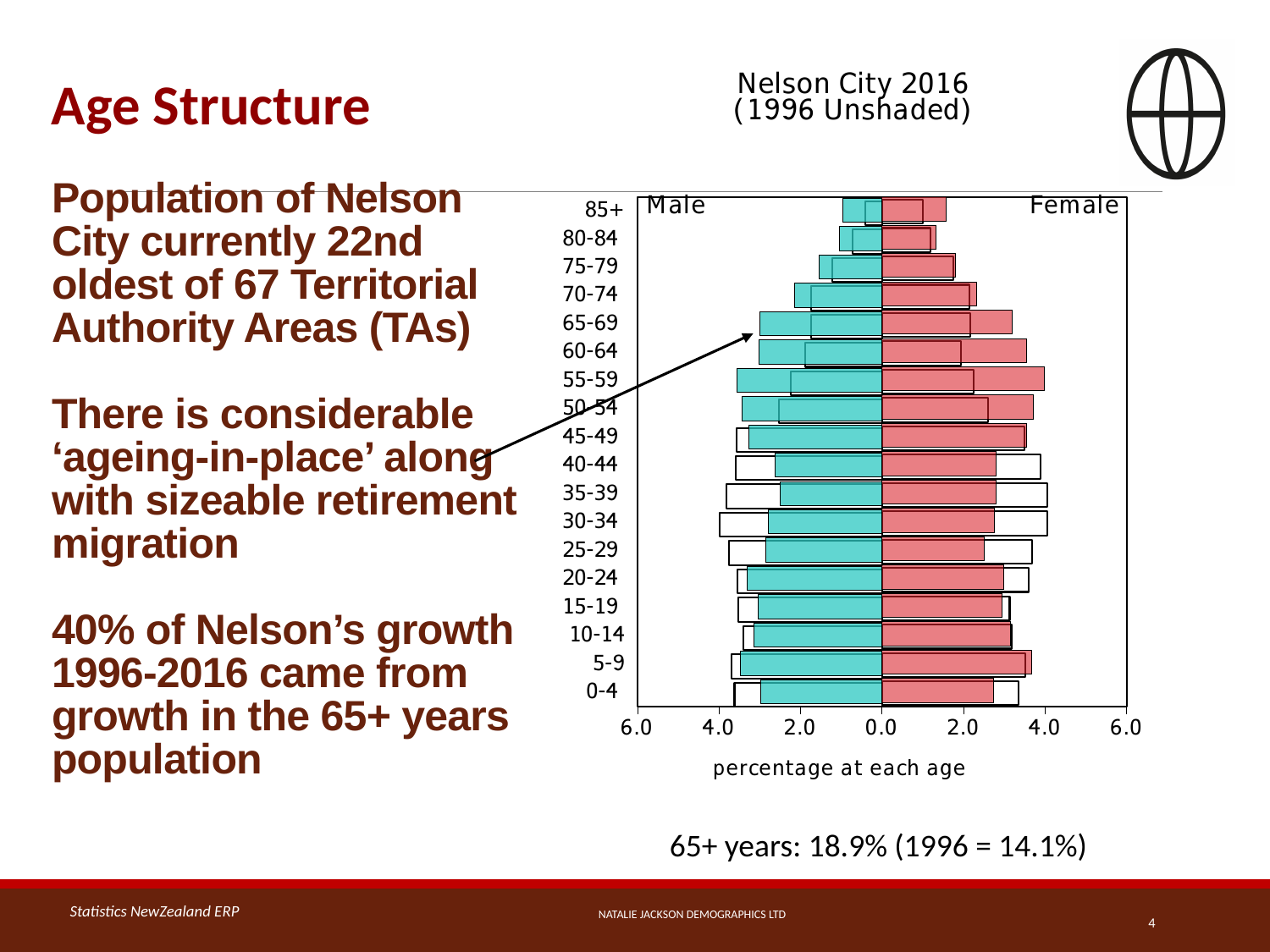

### Chart: Nelson City 2016
(1996 Unshaded)

| Category | Male | Female | Male2 | Female2 |
|---|---|---|---|---|
|  0-4  | -3.616504854368932 | 3.349514563106796 | -2.9644268774703555 | 2.727272727272727 |
|   5-9 | -3.6893203883495143 | 3.5194174757281553 | -3.4782608695652173 | 3.675889328063241 |
|   10-14 | -3.3980582524271843 | 3.1796116504854366 | -3.142292490118577 | 3.142292490118577 |
|  15-19  | -3.5194174757281553 | 3.1310679611650487 | -3.0434782608695654 | 2.9446640316205532 |
|  20-24  | -3.5436893203883497 | 3.5922330097087376 | -3.3003952569169956 | 2.984189723320158 |
|  25-29  | -3.762135922330097 | 3.6893203883495143 | -2.8458498023715415 | 2.5098814229249014 |
|  30-34  | -3.9805825242718447 | 4.0533980582524265 | -2.7865612648221343 | 2.766798418972332 |
|  35-39  | -3.8106796116504853 | 4.0533980582524265 | -2.4901185770750986 | 2.806324110671937 |
|  40-44  | -3.5922330097087376 | 3.8834951456310676 | -2.6284584980237153 | 2.806324110671937 |
|  45-49  | -3.5679611650485437 | 3.4951456310679614 | -3.260869565217391 | 3.557312252964427 |
|  50-54  | -2.524271844660194 | 2.5970873786407767 | -3.438735177865613 | 3.7154150197628457 |
|  55-59  | -2.233009708737864 | 2.2572815533980584 | -3.557312252964427 | 3.972332015810277 |
|  60-64  | -1.8932038834951457 | 1.9417475728155338 | -3.0237154150197627 | 3.557312252964427 |
|  65-69  | -1.7475728155339807 | 2.1601941747572817 | -2.984189723320158 | 3.2015810276679844 |
|  70-74  | -1.7475728155339807 | 2.1359223300970873 | -2.1343873517786562 | 2.3122529644268774 |
|  75-79  | -1.2135922330097086 | 1.7475728155339807 | -1.541501976284585 | 1.7984189723320159 |
|  80-84  | -0.7281553398058253 | 1.1893203883495145 | -1.0474308300395256 | 1.3241106719367588 |
|  85+ | -0.412621359223301 | 0.9951456310679612 | -0.9683794466403162 | 1.5810276679841897 |
Age Structure
# Population of Nelson City currently 22nd oldest of 67 Territorial Authority Areas (TAs) There is considerable ‘ageing-in-place’ along with sizeable retirement migration 40% of Nelson’s growth 1996-2016 came from growth in the 65+ years population
65+ years: 18.9% (1996 = 14.1%)
Natalie Jackson Demographics Ltd
Statistics NewZealand ERP
4